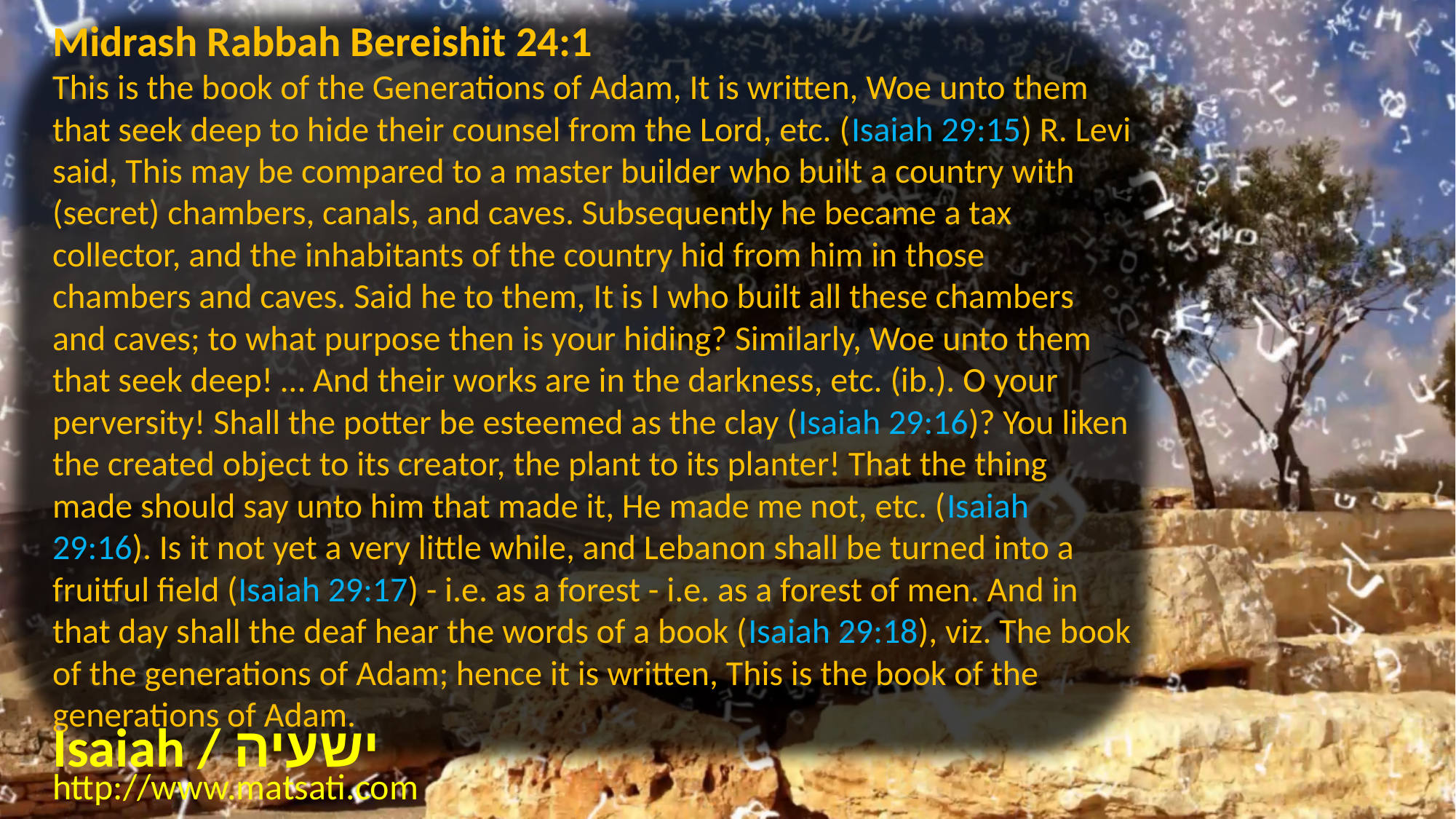

Midrash Rabbah Bereishit 24:1
This is the book of the Generations of Adam, It is written, Woe unto them that seek deep to hide their counsel from the Lord, etc. (Isaiah 29:15) R. Levi said, This may be compared to a master builder who built a country with (secret) chambers, canals, and caves. Subsequently he became a tax collector, and the inhabitants of the country hid from him in those chambers and caves. Said he to them, It is I who built all these chambers and caves; to what purpose then is your hiding? Similarly, Woe unto them that seek deep! … And their works are in the darkness, etc. (ib.). O your perversity! Shall the potter be esteemed as the clay (Isaiah 29:16)? You liken the created object to its creator, the plant to its planter! That the thing made should say unto him that made it, He made me not, etc. (Isaiah 29:16). Is it not yet a very little while, and Lebanon shall be turned into a fruitful field (Isaiah 29:17) - i.e. as a forest - i.e. as a forest of men. And in that day shall the deaf hear the words of a book (Isaiah 29:18), viz. The book of the generations of Adam; hence it is written, This is the book of the generations of Adam.
Isaiah / ישעיה
http://www.matsati.com